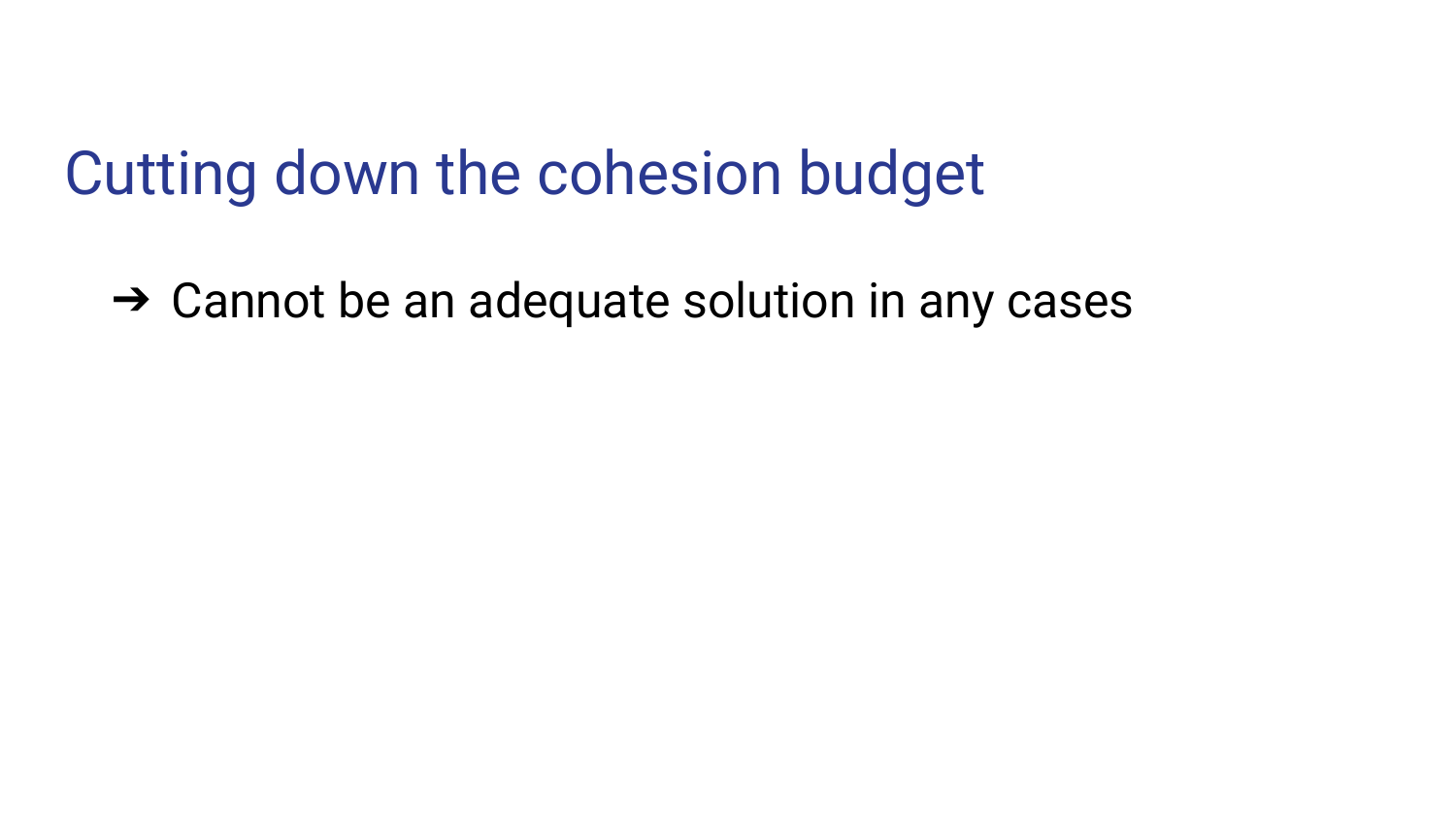

# Cutting down the cohesion budget
Cannot be an adequate solution in any cases